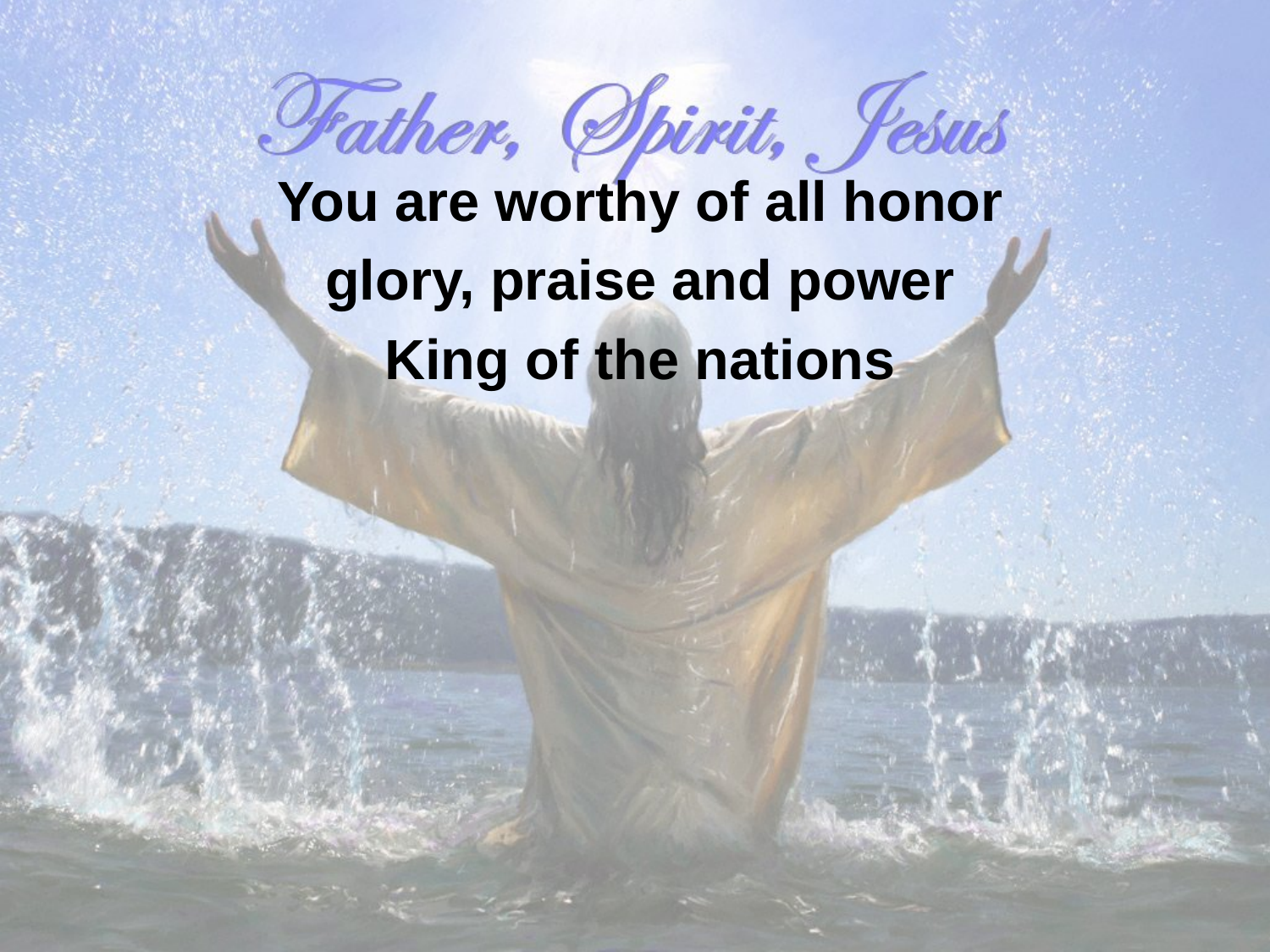

You are worthy of all honor
glory, praise and power
King of the nations